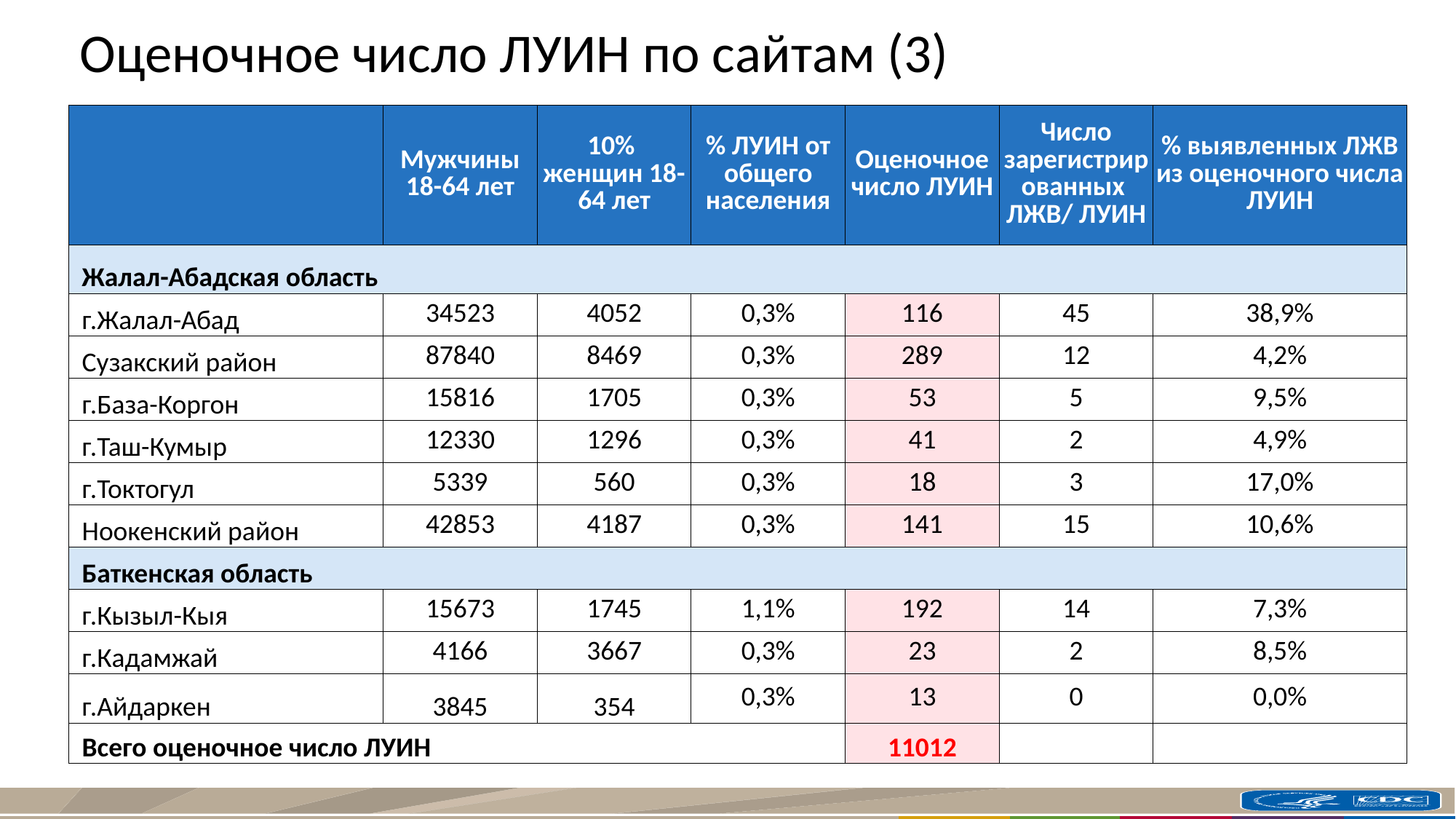

# Оценочное число ЛУИН по сайтам (3)
|  | Мужчины 18-64 лет | 10% женщин 18-64 лет | % ЛУИН от общего населения | Оценочное число ЛУИН | Число зарегистрированных ЛЖВ/ ЛУИН | % выявленных ЛЖВ из оценочного числа ЛУИН |
| --- | --- | --- | --- | --- | --- | --- |
| Жалал-Абадская область |  |  |  |  |  |  |
| г.Жалал-Абад | 34523 | 4052 | 0,3% | 116 | 45 | 38,9% |
| Сузакский район | 87840 | 8469 | 0,3% | 289 | 12 | 4,2% |
| г.База-Коргон | 15816 | 1705 | 0,3% | 53 | 5 | 9,5% |
| г.Таш-Кумыр | 12330 | 1296 | 0,3% | 41 | 2 | 4,9% |
| г.Токтогул | 5339 | 560 | 0,3% | 18 | 3 | 17,0% |
| Ноокенский район | 42853 | 4187 | 0,3% | 141 | 15 | 10,6% |
| Баткенская область |  |  |  |  |  |  |
| г.Кызыл-Кыя | 15673 | 1745 | 1,1% | 192 | 14 | 7,3% |
| г.Кадамжай | 4166 | 3667 | 0,3% | 23 | 2 | 8,5% |
| г.Айдаркен | 3845 | 354 | 0,3% | 13 | 0 | 0,0% |
| Всего оценочное число ЛУИН |  |  |  | 11012 |  |  |